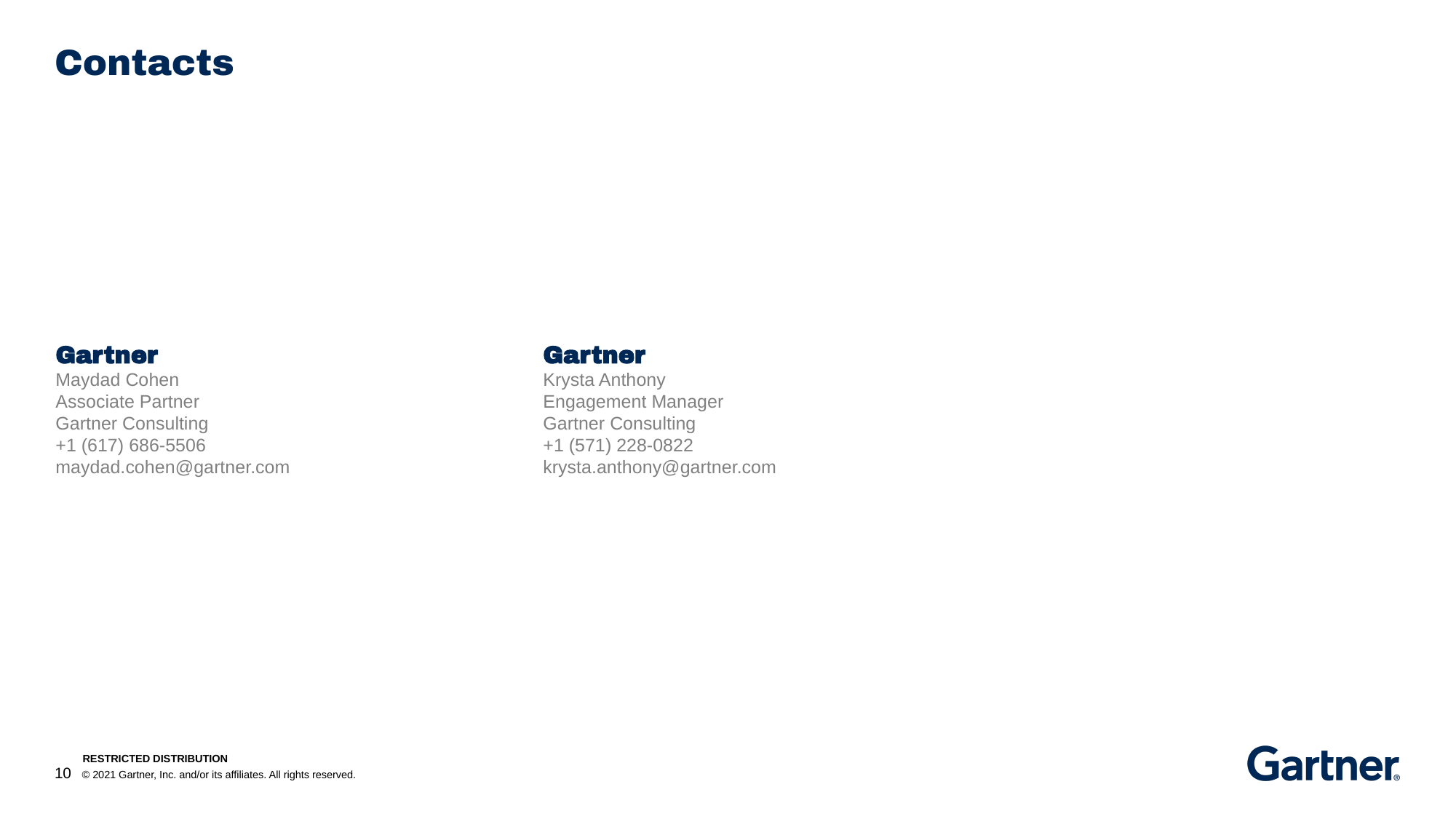

# Contacts
Gartner
Maydad Cohen
Associate Partner
Gartner Consulting
+1 (617) 686-5506 maydad.cohen@gartner.com
Gartner
Krysta Anthony
Engagement Manager
Gartner Consulting
+1 (571) 228-0822
krysta.anthony@gartner.com